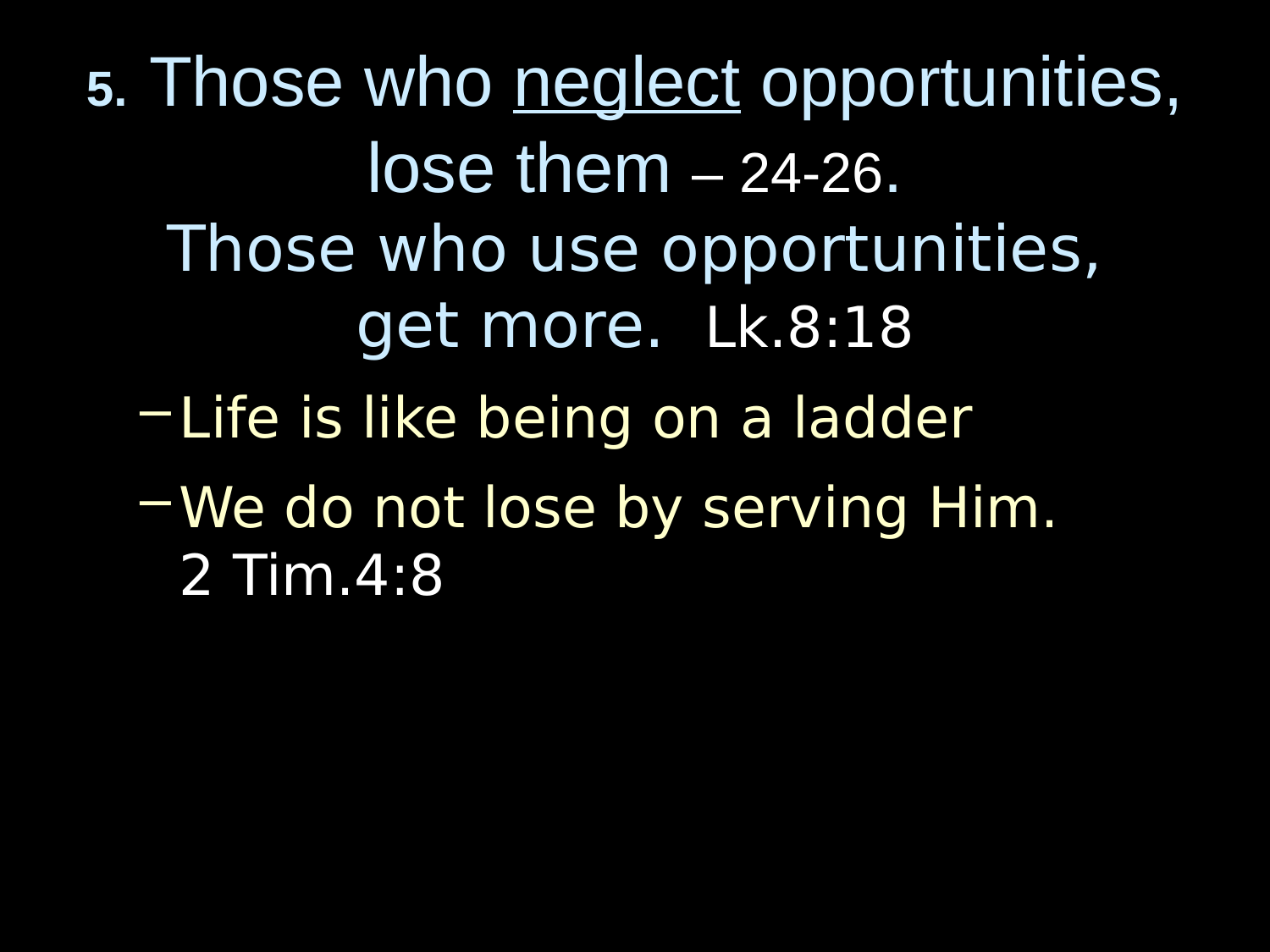

# 5. Those who neglect opportunities, lose them – 24-26.
Those who use opportunities,
get more.  Lk.8:18
Life is like being on a ladder
We do not lose by serving Him.
2 Tim.4:8